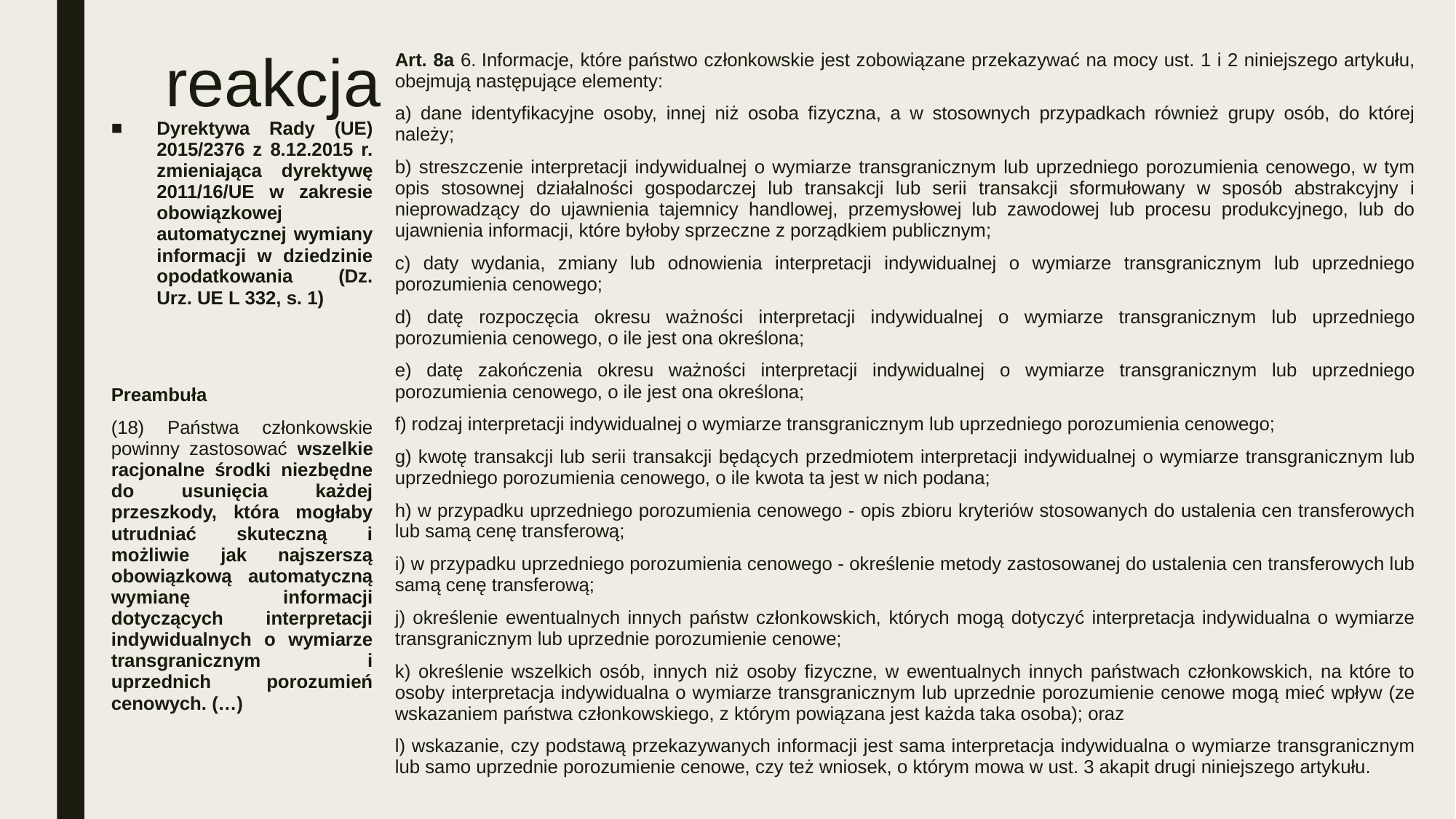

# reakcja
Art. 8a 6. Informacje, które państwo członkowskie jest zobowiązane przekazywać na mocy ust. 1 i 2 niniejszego artykułu, obejmują następujące elementy:
a) dane identyfikacyjne osoby, innej niż osoba fizyczna, a w stosownych przypadkach również grupy osób, do której należy;
b) streszczenie interpretacji indywidualnej o wymiarze transgranicznym lub uprzedniego porozumienia cenowego, w tym opis stosownej działalności gospodarczej lub transakcji lub serii transakcji sformułowany w sposób abstrakcyjny i nieprowadzący do ujawnienia tajemnicy handlowej, przemysłowej lub zawodowej lub procesu produkcyjnego, lub do ujawnienia informacji, które byłoby sprzeczne z porządkiem publicznym;
c) daty wydania, zmiany lub odnowienia interpretacji indywidualnej o wymiarze transgranicznym lub uprzedniego porozumienia cenowego;
d) datę rozpoczęcia okresu ważności interpretacji indywidualnej o wymiarze transgranicznym lub uprzedniego porozumienia cenowego, o ile jest ona określona;
e) datę zakończenia okresu ważności interpretacji indywidualnej o wymiarze transgranicznym lub uprzedniego porozumienia cenowego, o ile jest ona określona;
f) rodzaj interpretacji indywidualnej o wymiarze transgranicznym lub uprzedniego porozumienia cenowego;
g) kwotę transakcji lub serii transakcji będących przedmiotem interpretacji indywidualnej o wymiarze transgranicznym lub uprzedniego porozumienia cenowego, o ile kwota ta jest w nich podana;
h) w przypadku uprzedniego porozumienia cenowego - opis zbioru kryteriów stosowanych do ustalenia cen transferowych lub samą cenę transferową;
i) w przypadku uprzedniego porozumienia cenowego - określenie metody zastosowanej do ustalenia cen transferowych lub samą cenę transferową;
j) określenie ewentualnych innych państw członkowskich, których mogą dotyczyć interpretacja indywidualna o wymiarze transgranicznym lub uprzednie porozumienie cenowe;
k) określenie wszelkich osób, innych niż osoby fizyczne, w ewentualnych innych państwach członkowskich, na które to osoby interpretacja indywidualna o wymiarze transgranicznym lub uprzednie porozumienie cenowe mogą mieć wpływ (ze wskazaniem państwa członkowskiego, z którym powiązana jest każda taka osoba); oraz
l) wskazanie, czy podstawą przekazywanych informacji jest sama interpretacja indywidualna o wymiarze transgranicznym lub samo uprzednie porozumienie cenowe, czy też wniosek, o którym mowa w ust. 3 akapit drugi niniejszego artykułu.
Dyrektywa Rady (UE) 2015/2376 z 8.12.2015 r. zmieniająca dyrektywę 2011/16/UE w zakresie obowiązkowej automatycznej wymiany informacji w dziedzinie opodatkowania (Dz. Urz. UE L 332, s. 1)

Preambuła
(18) Państwa członkowskie powinny zastosować wszelkie racjonalne środki niezbędne do usunięcia każdej przeszkody, która mogłaby utrudniać skuteczną i możliwie jak najszerszą obowiązkową automatyczną wymianę informacji dotyczących interpretacji indywidualnych o wymiarze transgranicznym i uprzednich porozumień cenowych. (…)